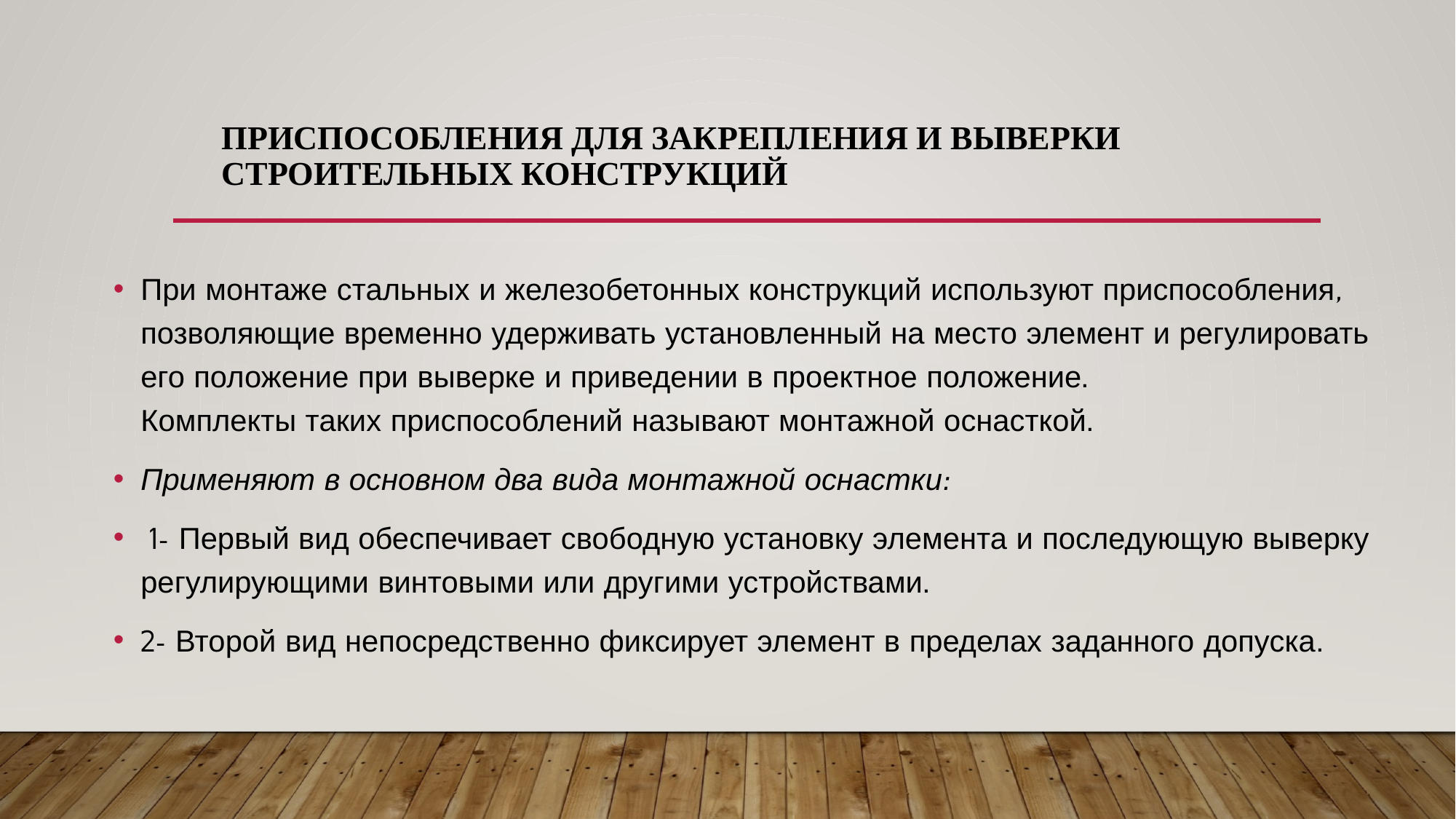

# Приспособления для закрепления и выверки строительных конструкций
При монтаже стальных и железобетонных конструкций используют приспособления, позволяющие временно удерживать установленный на место элемент и регулировать его положение при выверке и приведении в проектное положение.
Комплекты таких приспособлений называют монтажной оснасткой.
Применяют в основном два вида монтажной оснастки:
 1- Первый вид обеспечивает свободную установку элемента и последующую выверку регулирующими винтовыми или другими устройствами.
2- Второй вид непосредственно фиксирует элемент в пределах заданного допуска.